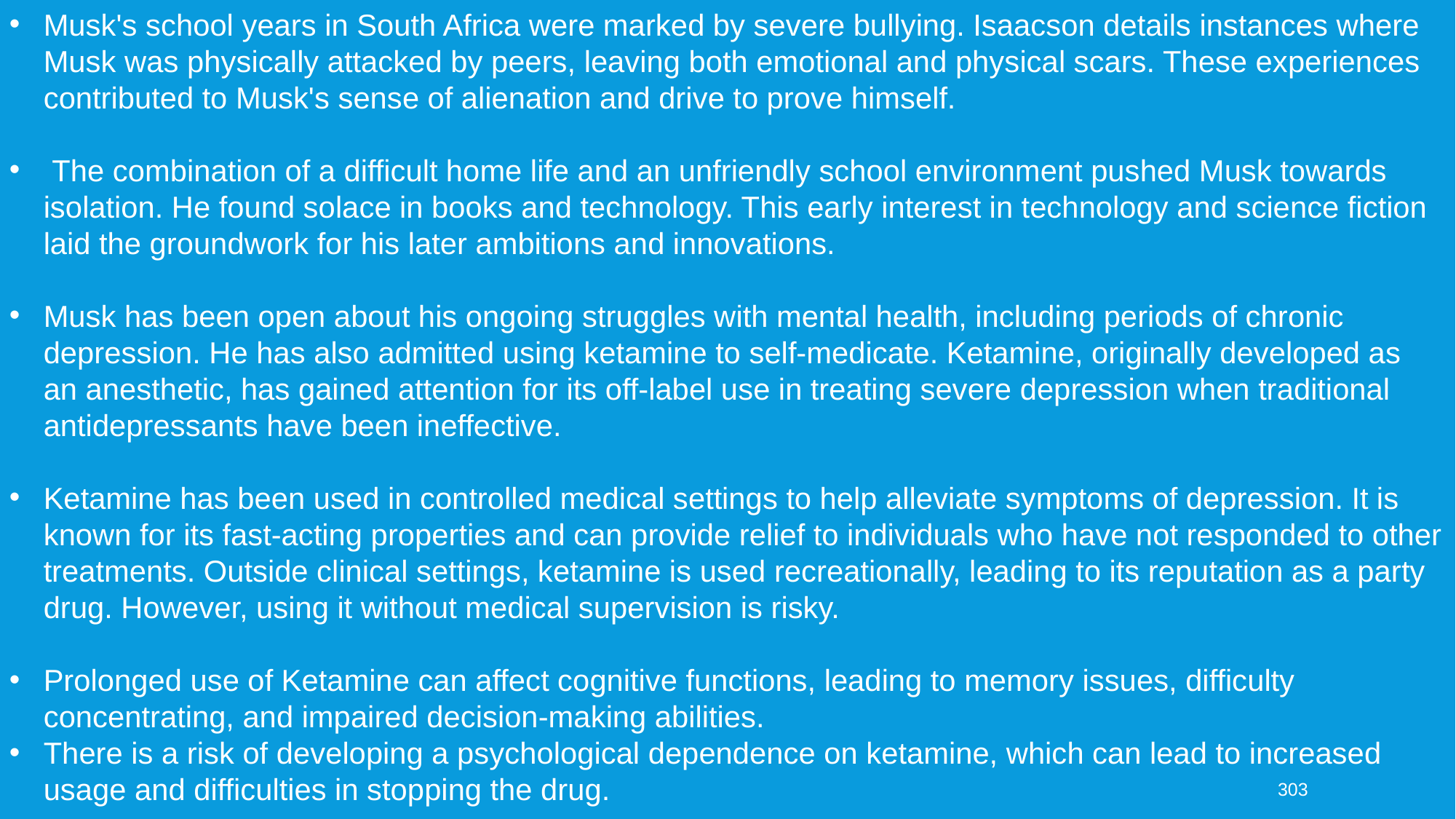

Musk's school years in South Africa were marked by severe bullying. Isaacson details instances where Musk was physically attacked by peers, leaving both emotional and physical scars. These experiences contributed to Musk's sense of alienation and drive to prove himself.

 The combination of a difficult home life and an unfriendly school environment pushed Musk towards isolation. He found solace in books and technology. This early interest in technology and science fiction laid the groundwork for his later ambitions and innovations.

Musk has been open about his ongoing struggles with mental health, including periods of chronic depression. He has also admitted using ketamine to self-medicate. Ketamine, originally developed as an anesthetic, has gained attention for its off-label use in treating severe depression when traditional antidepressants have been ineffective.

Ketamine has been used in controlled medical settings to help alleviate symptoms of depression. It is known for its fast-acting properties and can provide relief to individuals who have not responded to other treatments. Outside clinical settings, ketamine is used recreationally, leading to its reputation as a party drug. However, using it without medical supervision is risky.

Prolonged use of Ketamine can affect cognitive functions, leading to memory issues, difficulty concentrating, and impaired decision-making abilities.
There is a risk of developing a psychological dependence on ketamine, which can lead to increased usage and difficulties in stopping the drug.

303